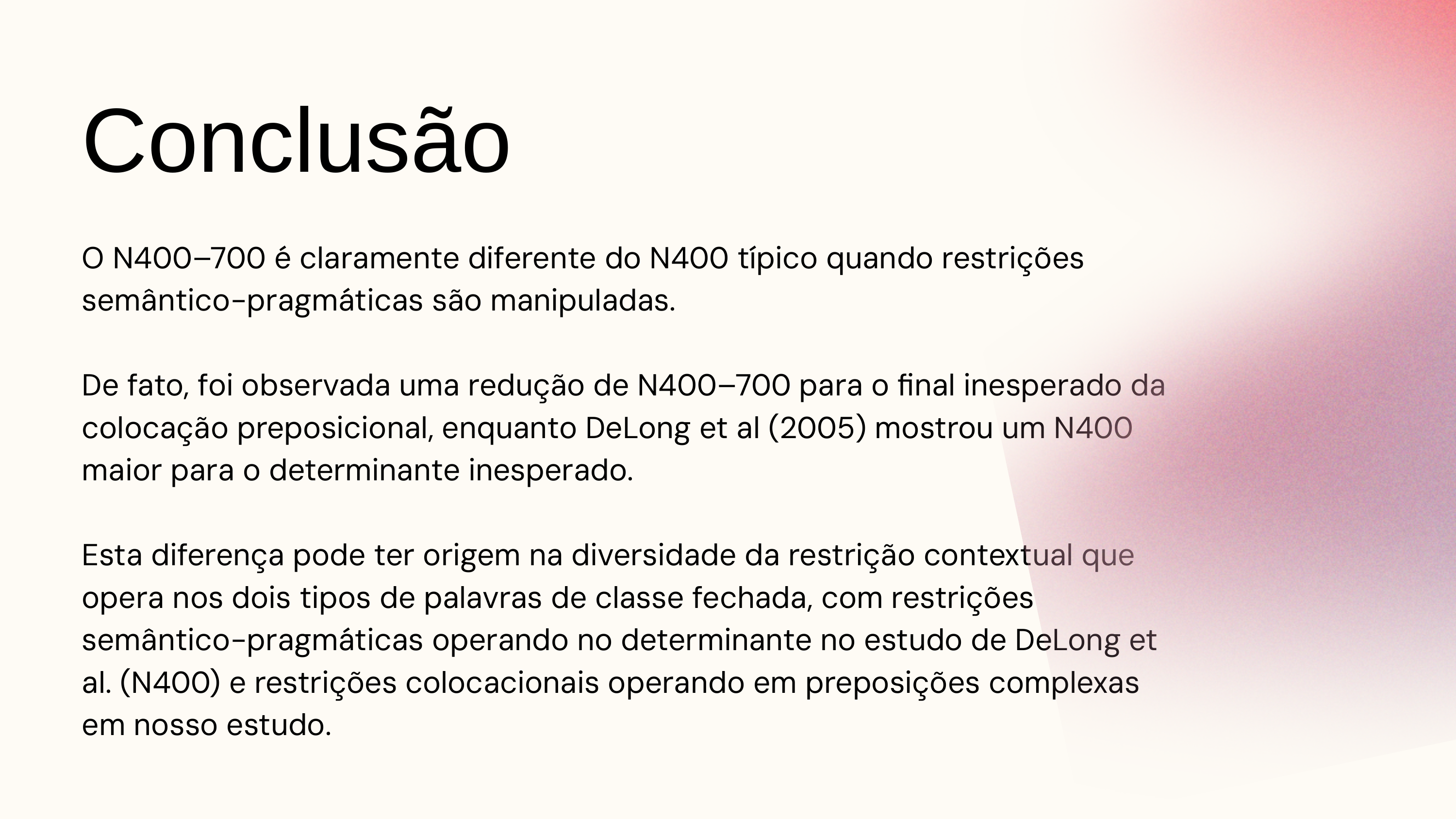

Conclusão
O N400–700 é claramente diferente do N400 típico quando restrições semântico-pragmáticas são manipuladas.

De fato, foi observada uma redução de N400–700 para o final inesperado da colocação preposicional, enquanto DeLong et al (2005) mostrou um N400 maior para o determinante inesperado.

Esta diferença pode ter origem na diversidade da restrição contextual que opera nos dois tipos de palavras de classe fechada, com restrições semântico-pragmáticas operando no determinante no estudo de DeLong et al. (N400) e restrições colocacionais operando em preposições complexas em nosso estudo.